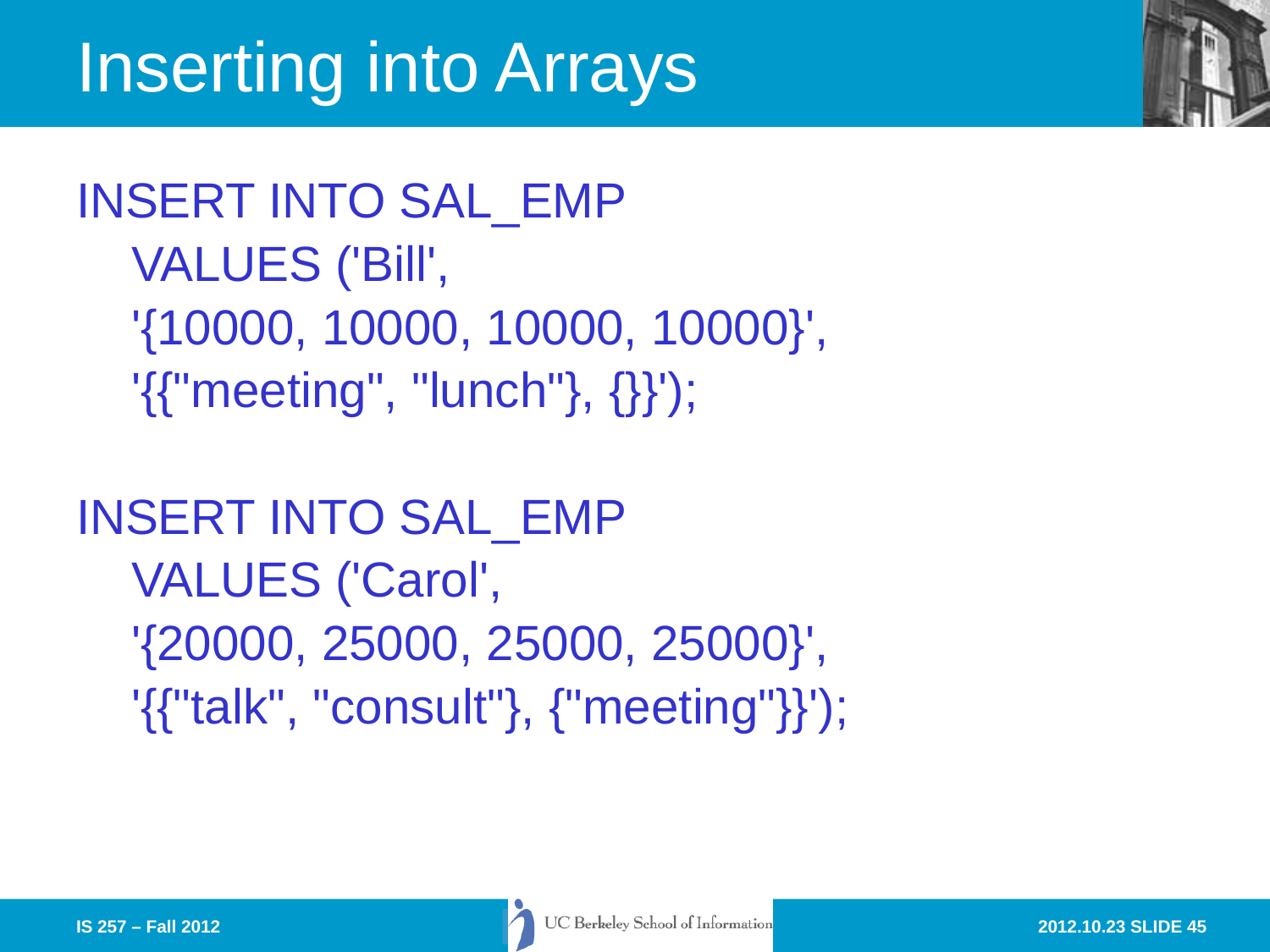

# Inserting into Arrays
INSERT INTO SAL_EMP
    VALUES ('Bill',
    '{10000, 10000, 10000, 10000}',
    '{{"meeting", "lunch"}, {}}');

INSERT INTO SAL_EMP
    VALUES ('Carol',
    '{20000, 25000, 25000, 25000}',
    '{{"talk", "consult"}, {"meeting"}}');

IS 257 – Fall 2012